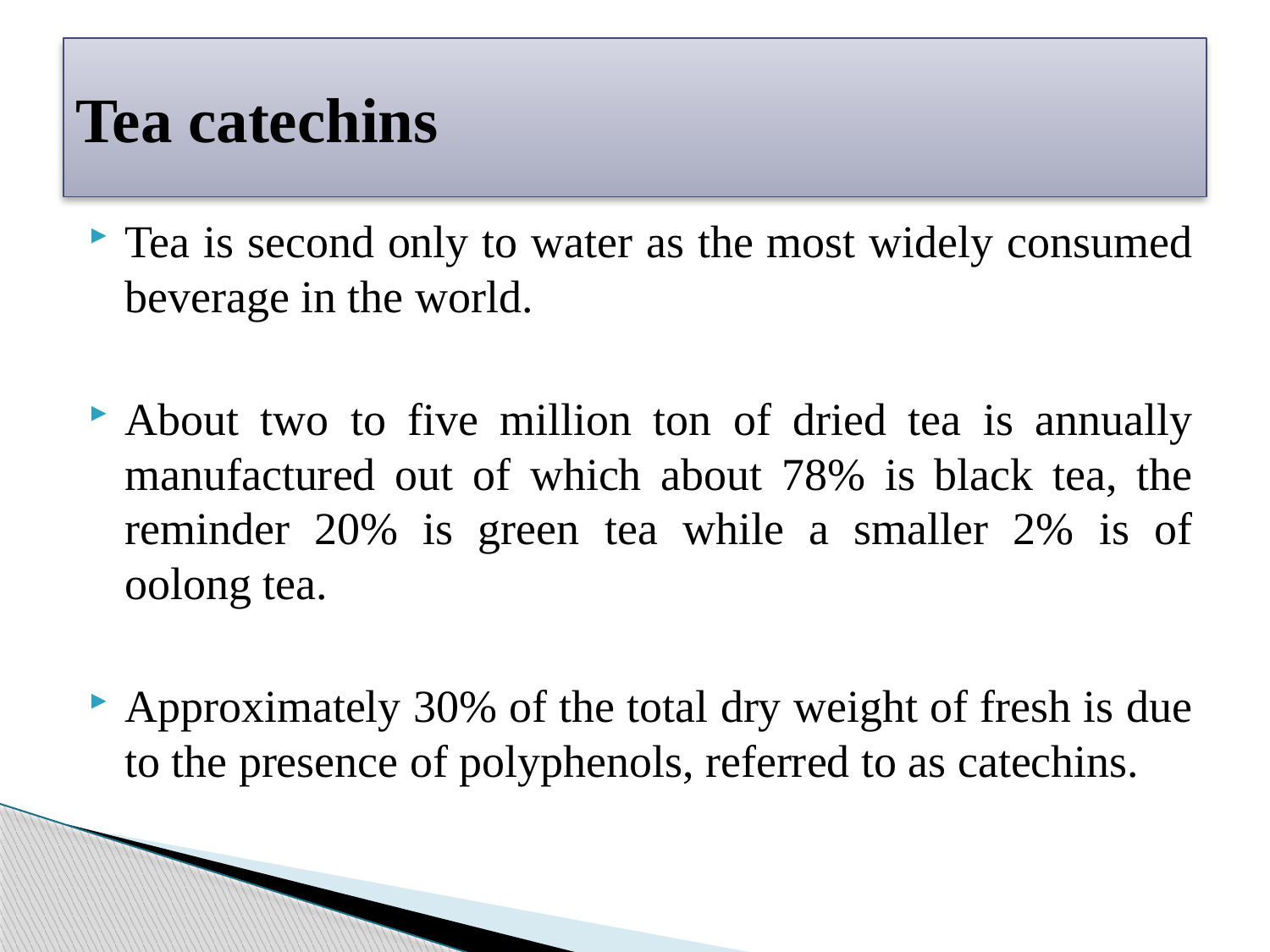

# Tea catechins
Tea is second only to water as the most widely consumed beverage in the world.

About two to five million ton of dried tea is annually manufactured out of which about 78% is black tea, the reminder 20% is green tea while a smaller 2% is of oolong tea.

Approximately 30% of the total dry weight of fresh is due to the presence of polyphenols, referred to as catechins.